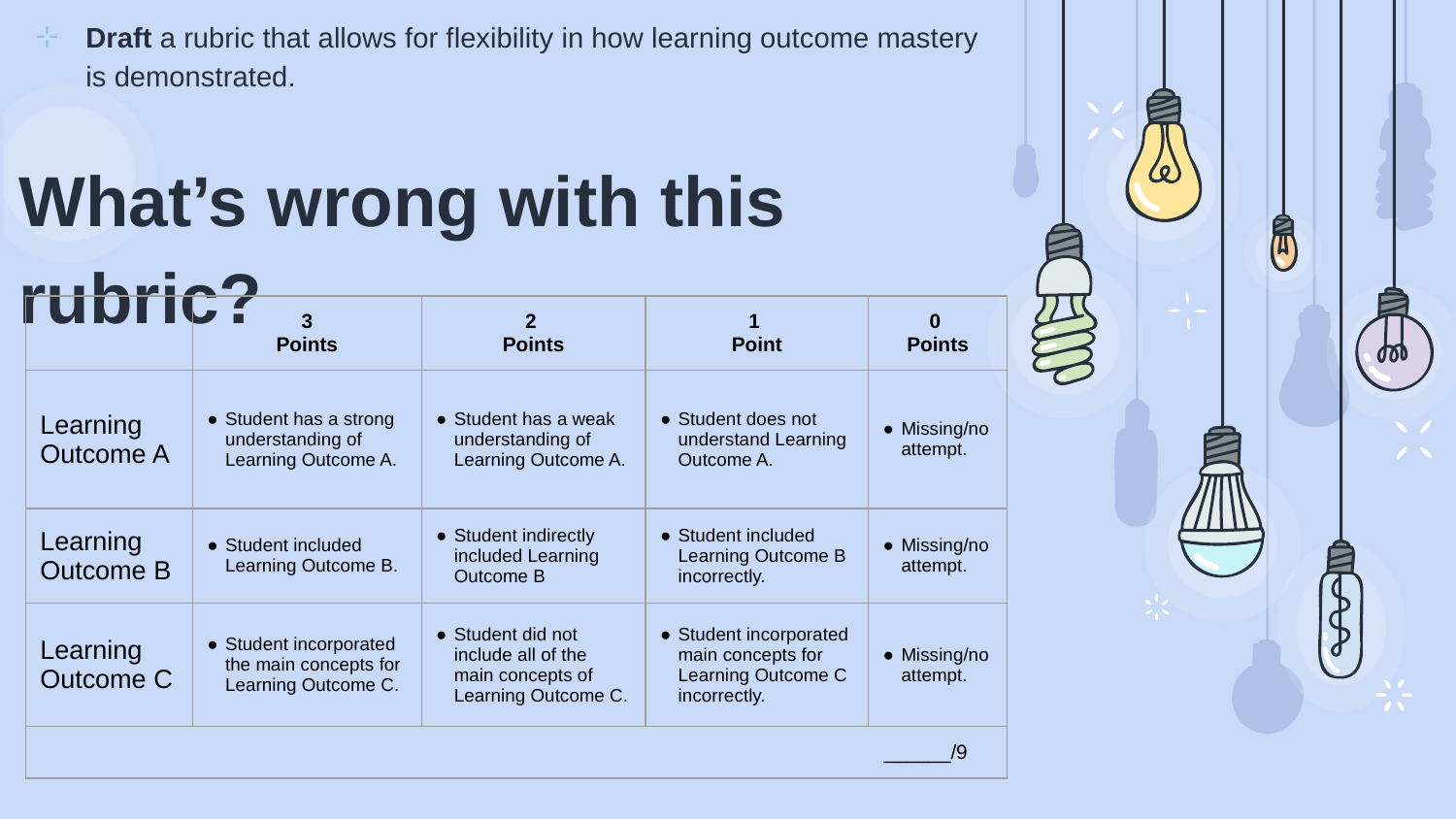

Draft a rubric that allows for flexibility in how learning outcome mastery is demonstrated.
What’s wrong with this rubric?
|  | 3 Points | 2 Points | 1 Point | 0 Points |
| --- | --- | --- | --- | --- |
| Learning Outcome A | Student has a strong understanding of Learning Outcome A. | Student has a weak understanding of Learning Outcome A. | Student does not understand Learning Outcome A. | Missing/no attempt. |
| Learning Outcome B | Student included Learning Outcome B. | Student indirectly included Learning Outcome B | Student included Learning Outcome B incorrectly. | Missing/no attempt. |
| Learning Outcome C | Student incorporated the main concepts for Learning Outcome C. | Student did not include all of the main concepts of Learning Outcome C. | Student incorporated main concepts for Learning Outcome C incorrectly. | Missing/no attempt. |
| \_\_\_\_\_\_/9 |  |  |  |  |